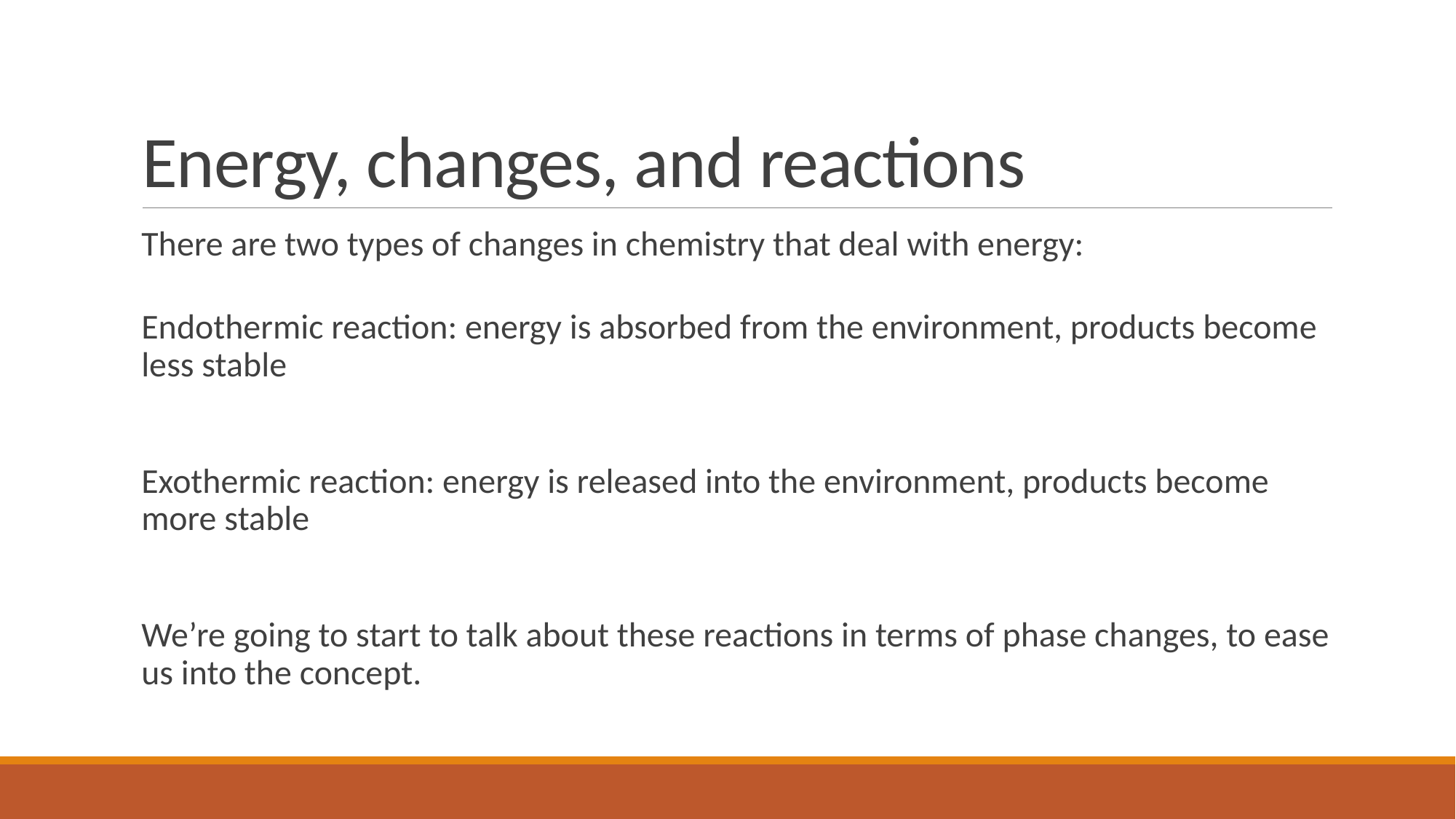

# Energy, changes, and reactions
There are two types of changes in chemistry that deal with energy:

Endothermic reaction: energy is absorbed from the environment, products become less stable

Exothermic reaction: energy is released into the environment, products become more stable

We’re going to start to talk about these reactions in terms of phase changes, to ease us into the concept.